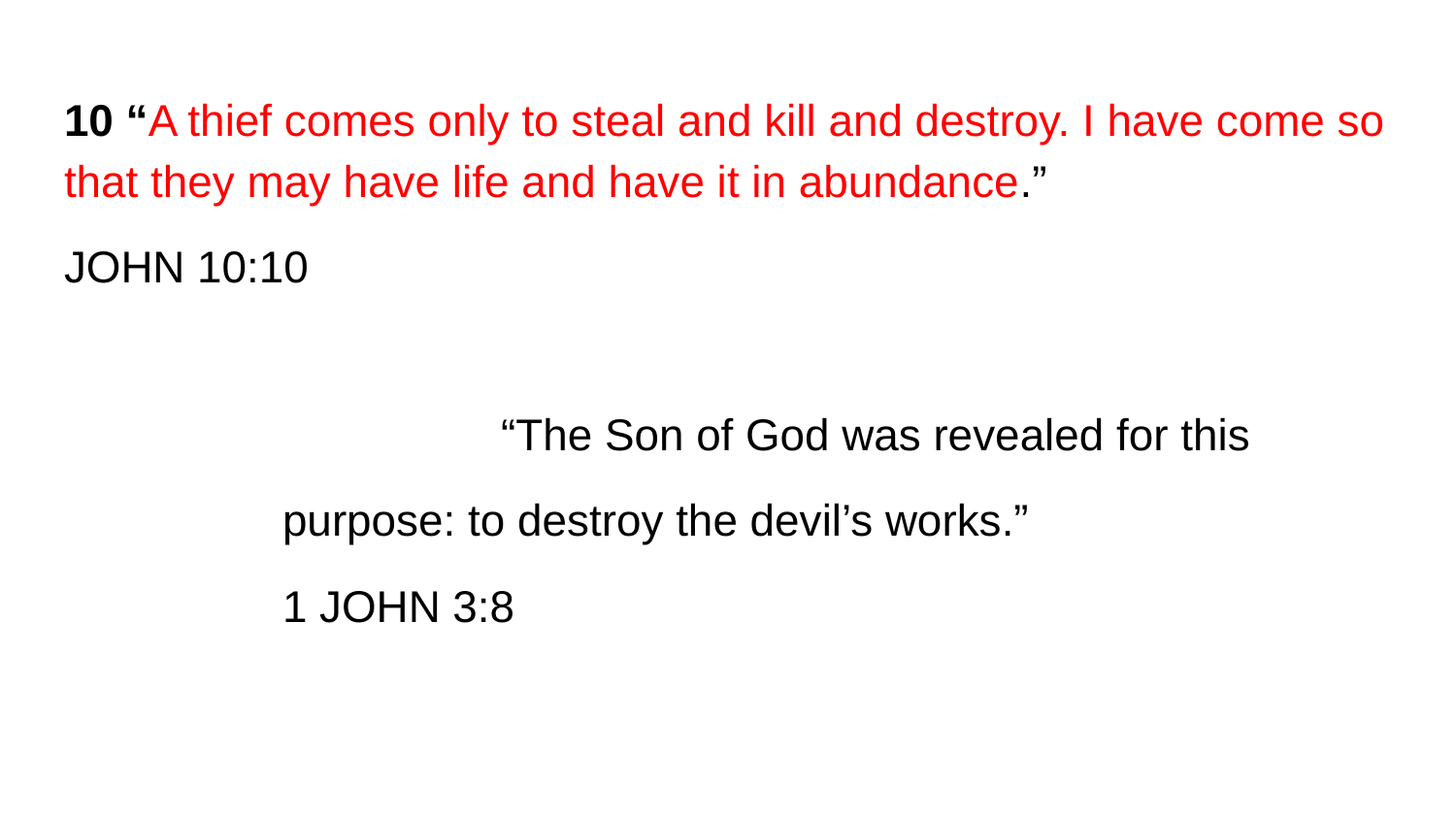

10 “A thief comes only to steal and kill and destroy. I have come so that they may have life and have it in abundance.”
JOHN 10:10

			“The Son of God was revealed for this
purpose: to destroy the devil’s works.”
1 JOHN 3:8